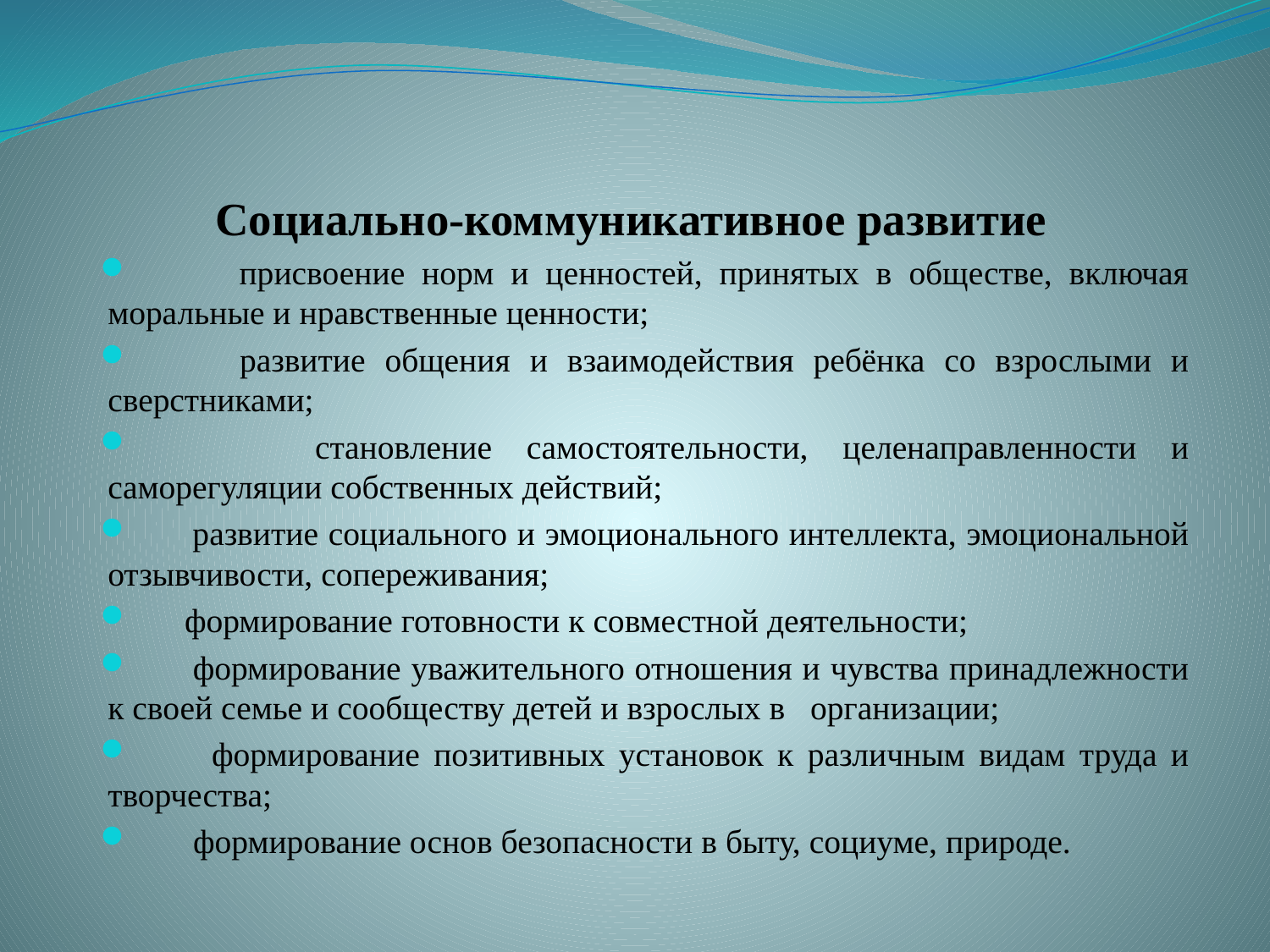

Социально-коммуникативное развитие
      присвоение норм и ценностей, принятых в обществе, включая моральные и нравственные ценности;
     развитие общения и взаимодействия ребёнка со взрослыми и сверстниками;
     становление самостоятельности, целенаправленности и саморегуляции собственных действий;
     развитие социального и эмоционального интеллекта, эмоциональной отзывчивости, сопереживания;
     формирование готовности к совместной деятельности;
     формирование уважительного отношения и чувства принадлежности к своей семье и сообществу детей и взрослых в   организации;
     формирование позитивных установок к различным видам труда и творчества;
      формирование основ безопасности в быту, социуме, природе.